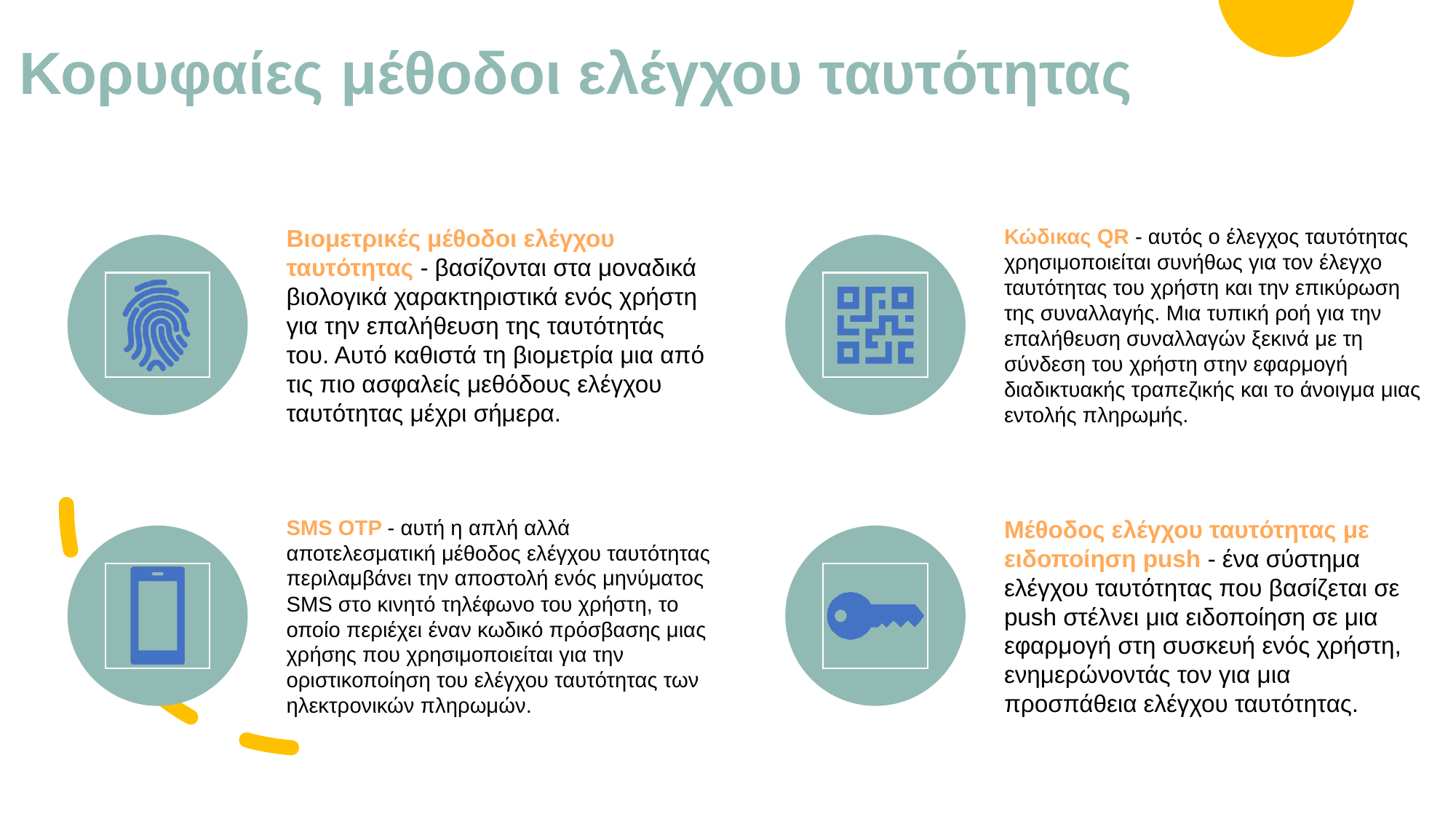

# Κορυφαίες μέθοδοι ελέγχου ταυτότητας

Βιομετρικές μέθοδοι ελέγχου ταυτότητας - βασίζονται στα μοναδικά βιολογικά χαρακτηριστικά ενός χρήστη για την επαλήθευση της ταυτότητάς του. Αυτό καθιστά τη βιομετρία μια από τις πιο ασφαλείς μεθόδους ελέγχου ταυτότητας μέχρι σήμερα.

Κώδικας QR - αυτός ο έλεγχος ταυτότητας χρησιμοποιείται συνήθως για τον έλεγχο ταυτότητας του χρήστη και την επικύρωση της συναλλαγής. Μια τυπική ροή για την επαλήθευση συναλλαγών ξεκινά με τη σύνδεση του χρήστη στην εφαρμογή διαδικτυακής τραπεζικής και το άνοιγμα μιας εντολής πληρωμής.

SMS OTP - αυτή η απλή αλλά αποτελεσματική μέθοδος ελέγχου ταυτότητας περιλαμβάνει την αποστολή ενός μηνύματος SMS στο κινητό τηλέφωνο του χρήστη, το οποίο περιέχει έναν κωδικό πρόσβασης μιας χρήσης που χρησιμοποιείται για την οριστικοποίηση του ελέγχου ταυτότητας των ηλεκτρονικών πληρωμών.

Μέθοδος ελέγχου ταυτότητας με ειδοποίηση push - ένα σύστημα ελέγχου ταυτότητας που βασίζεται σε push στέλνει μια ειδοποίηση σε μια εφαρμογή στη συσκευή ενός χρήστη, ενημερώνοντάς τον για μια προσπάθεια ελέγχου ταυτότητας.